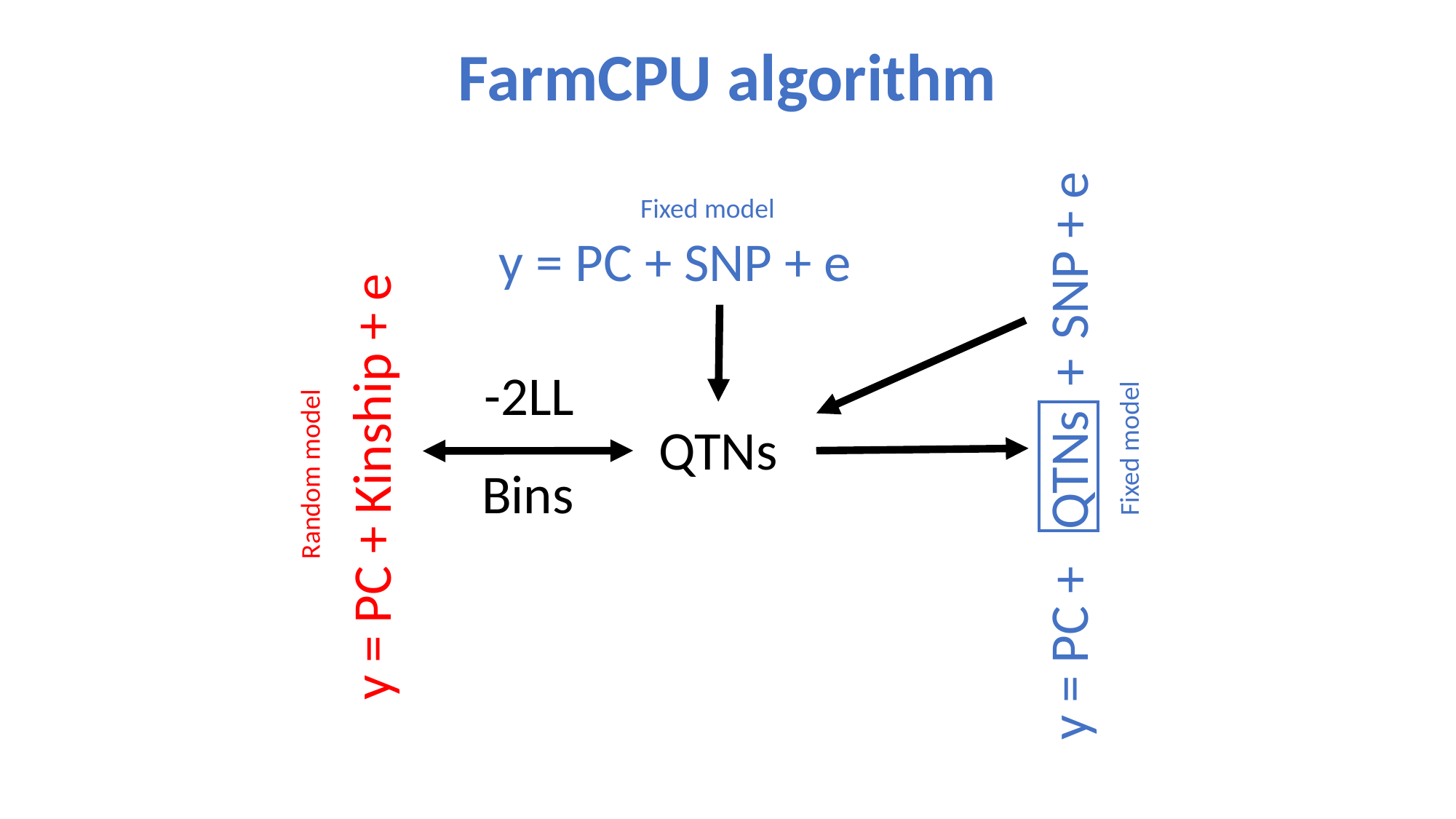

# FarmCPU algorithm
Fixed model
y = PC + SNP + e
-2LL

y = PC +   QTNs  +  SNP + e
QTNs
Fixed model
y = PC + Kinship + e
Random model
Bins